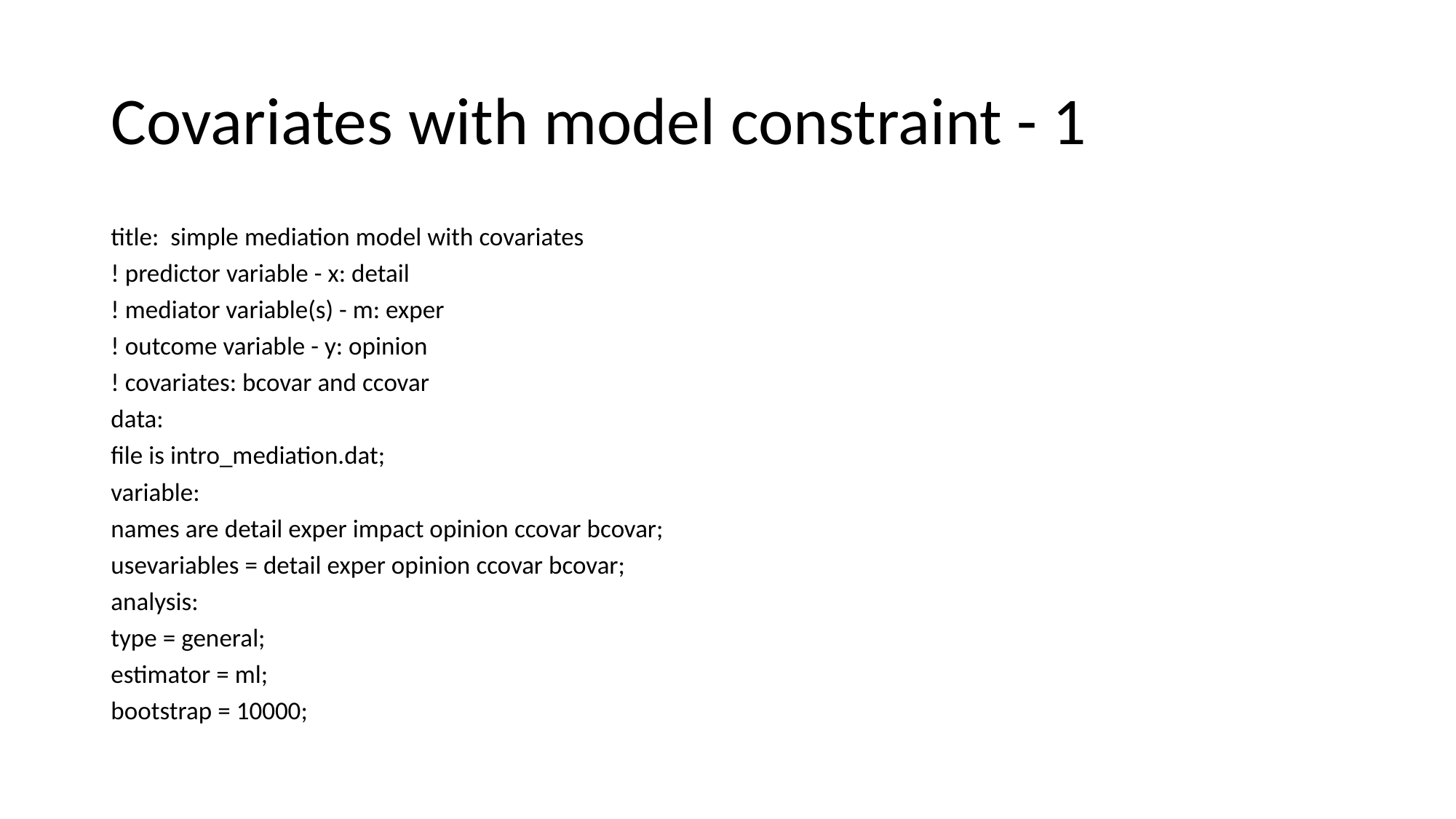

# Covariates with model constraint - 1
title:  simple mediation model with covariates
! predictor variable - x: detail
! mediator variable(s) - m: exper
! outcome variable - y: opinion
! covariates: bcovar and ccovar
data:
file is intro_mediation.dat;
variable:
names are detail exper impact opinion ccovar bcovar;
usevariables = detail exper opinion ccovar bcovar;
analysis:
type = general;
estimator = ml;
bootstrap = 10000;